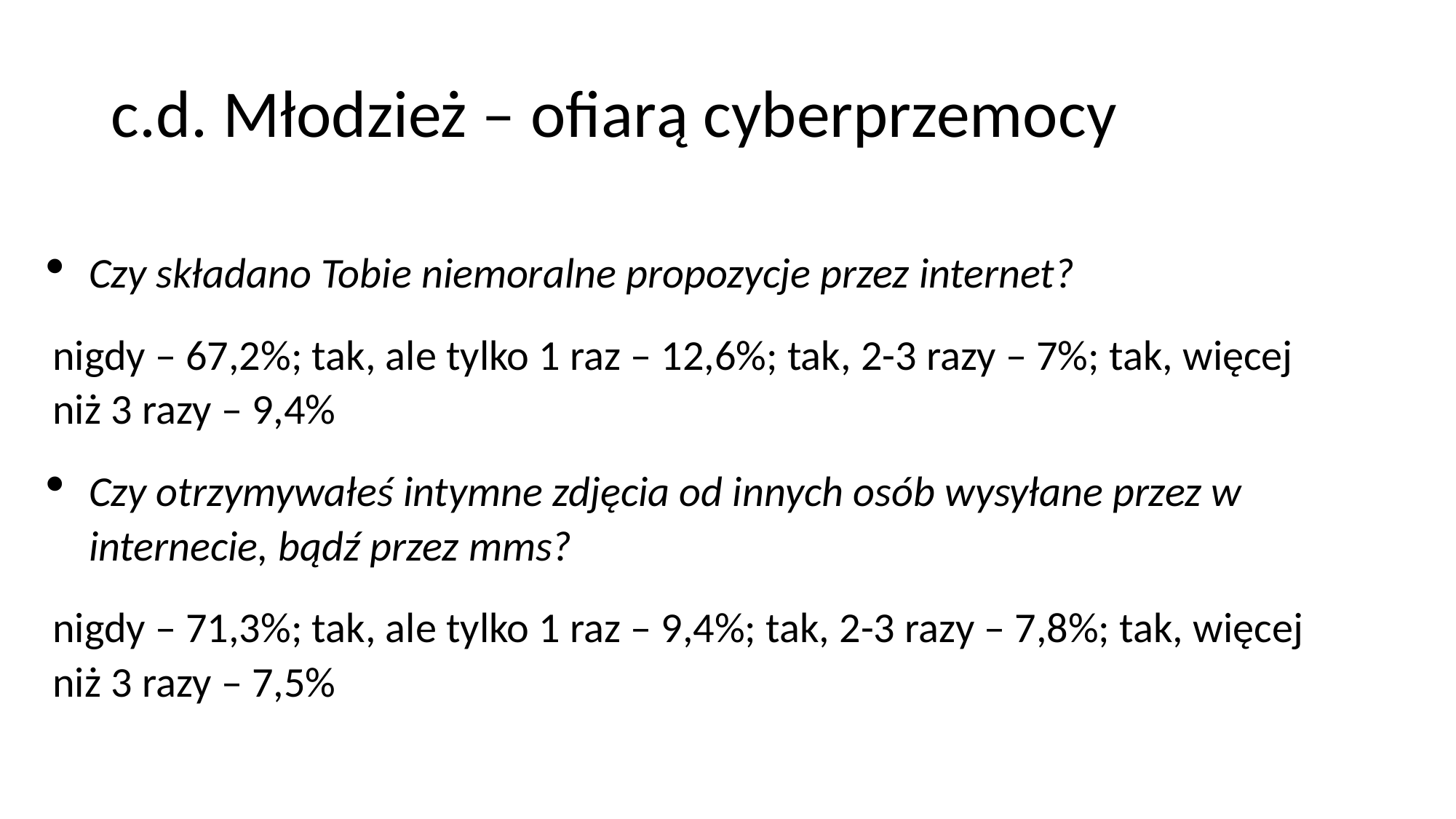

# c.d. Młodzież – ofiarą cyberprzemocy
Czy składano Tobie niemoralne propozycje przez internet?
nigdy – 67,2%; tak, ale tylko 1 raz – 12,6%; tak, 2-3 razy – 7%; tak, więcej niż 3 razy – 9,4%
Czy otrzymywałeś intymne zdjęcia od innych osób wysyłane przez w internecie, bądź przez mms?
nigdy – 71,3%; tak, ale tylko 1 raz – 9,4%; tak, 2-3 razy – 7,8%; tak, więcej niż 3 razy – 7,5%